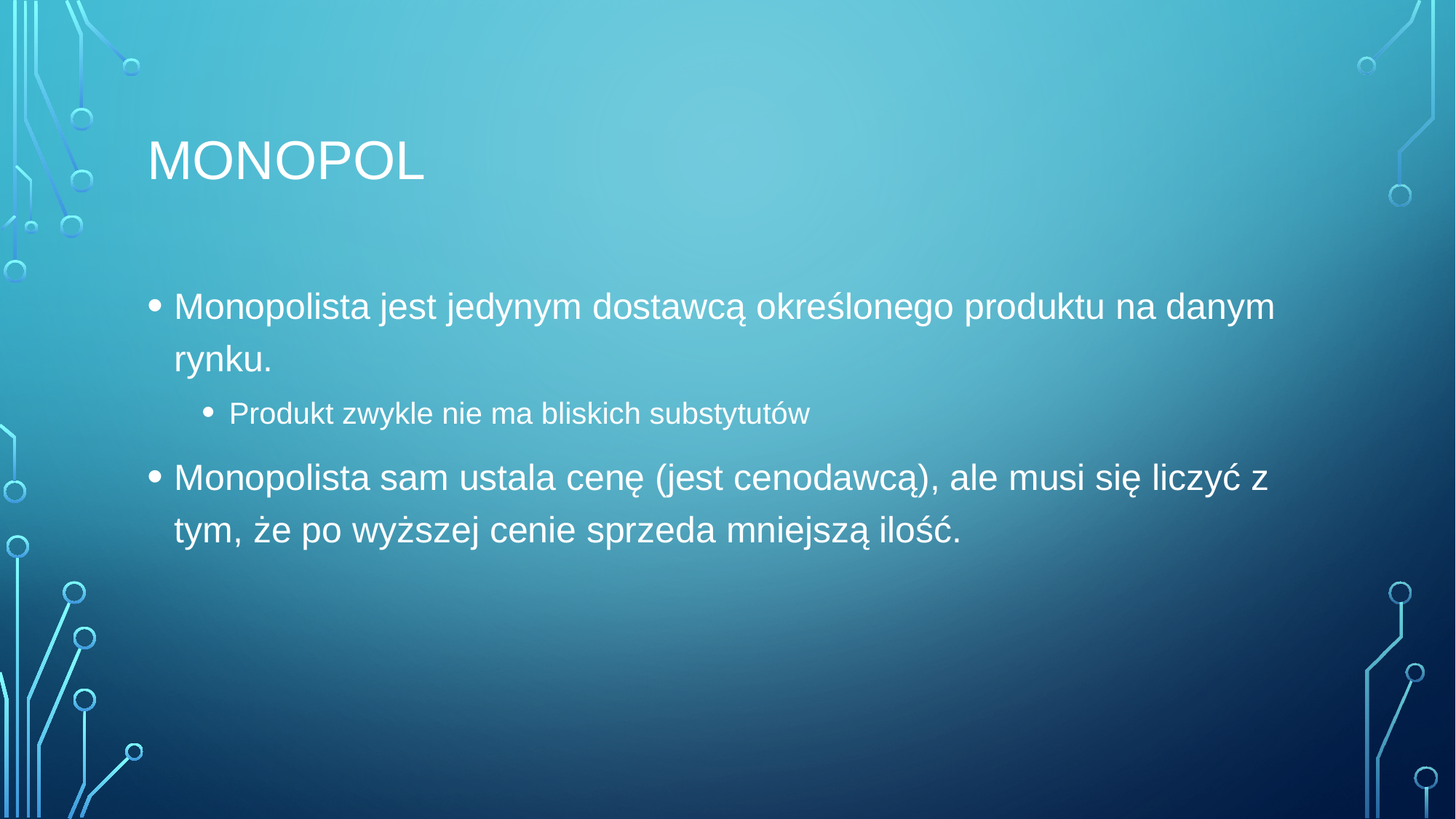

# monopol
Monopolista jest jedynym dostawcą określonego produktu na danym rynku.
Produkt zwykle nie ma bliskich substytutów
Monopolista sam ustala cenę (jest cenodawcą), ale musi się liczyć z tym, że po wyższej cenie sprzeda mniejszą ilość.